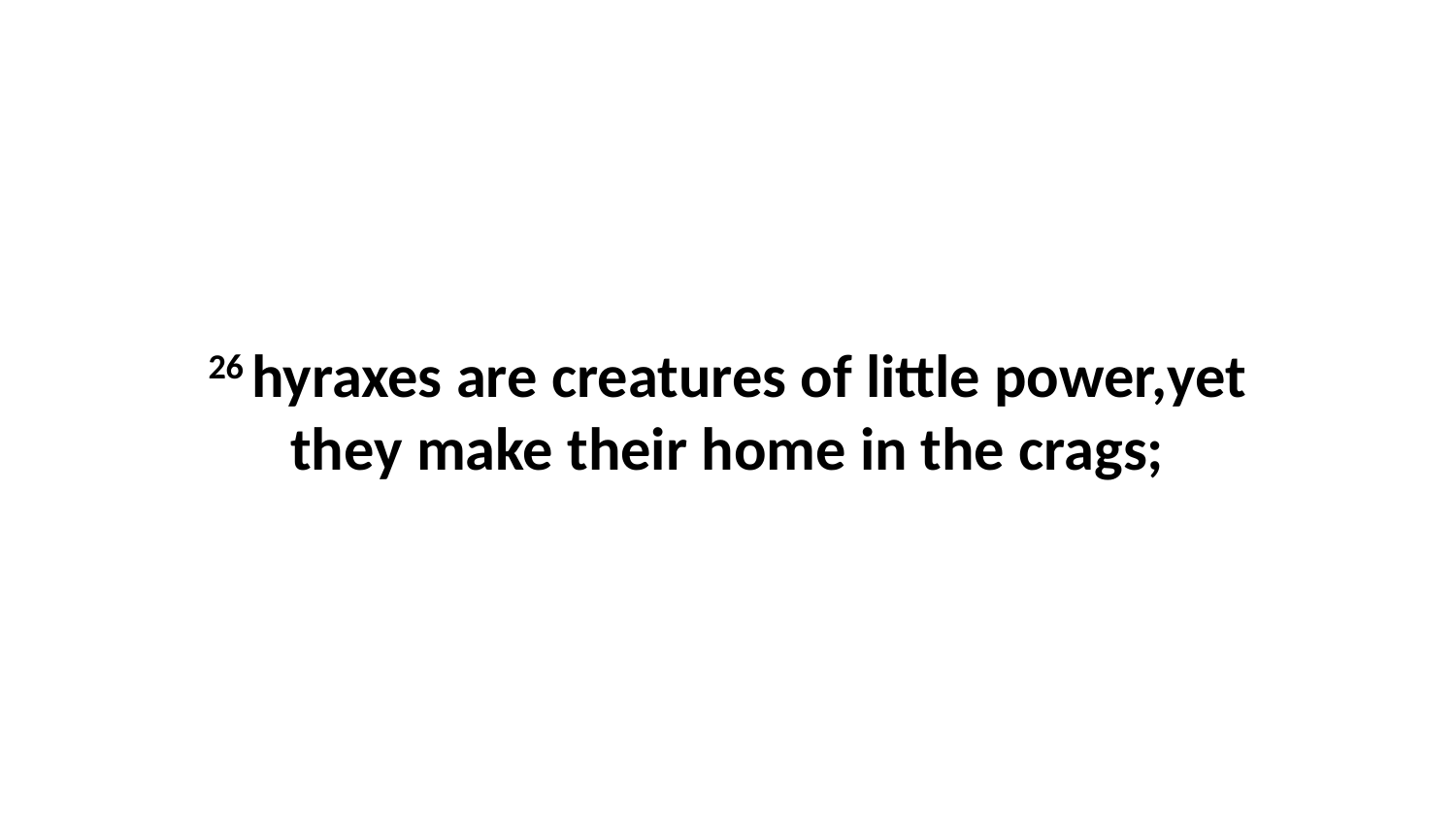

26 hyraxes are creatures of little power,yet they make their home in the crags;